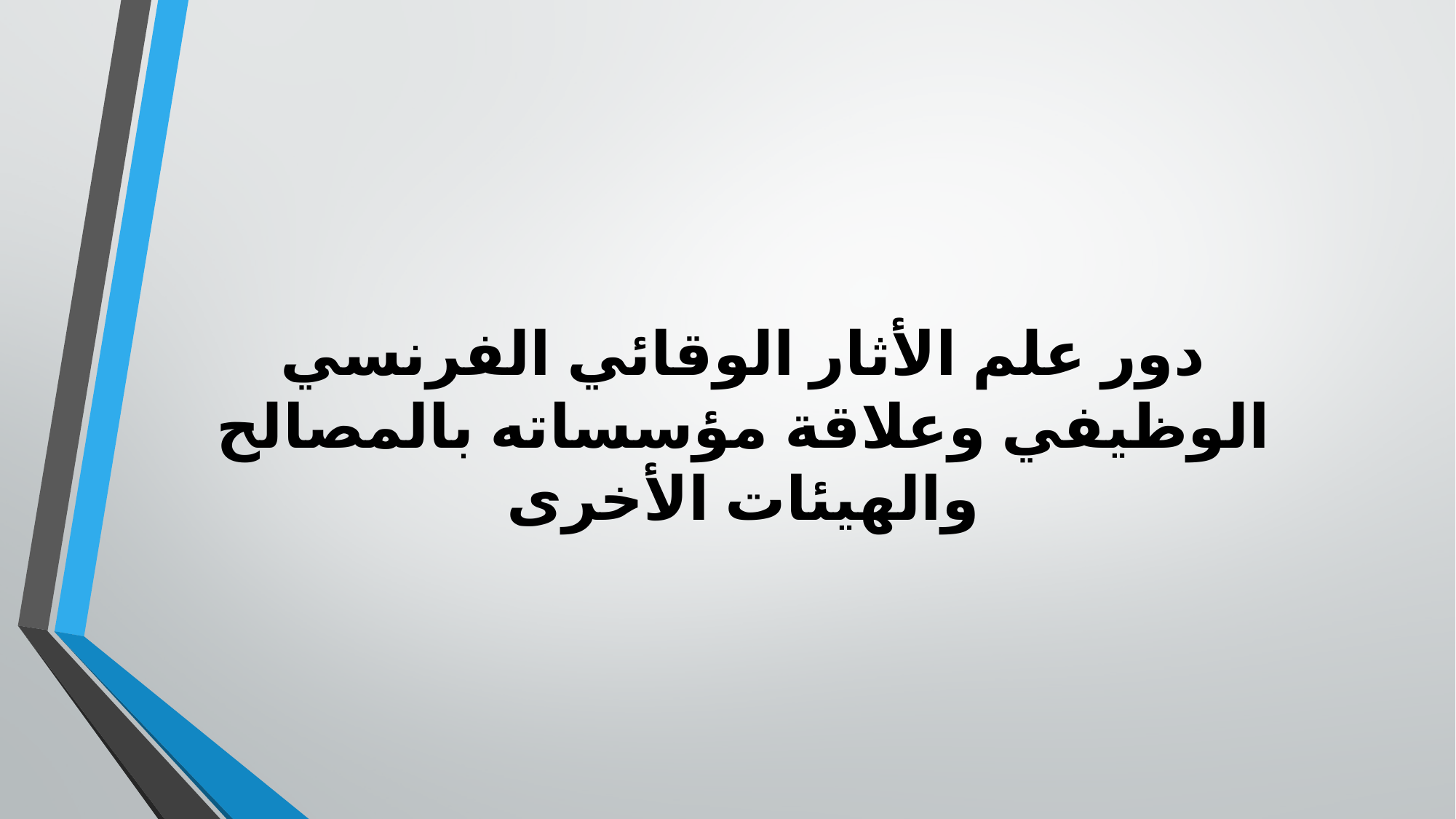

دور علم الأثار الوقائي الفرنسي الوظيفي وعلاقة مؤسساته بالمصالح والهيئات الأخرى